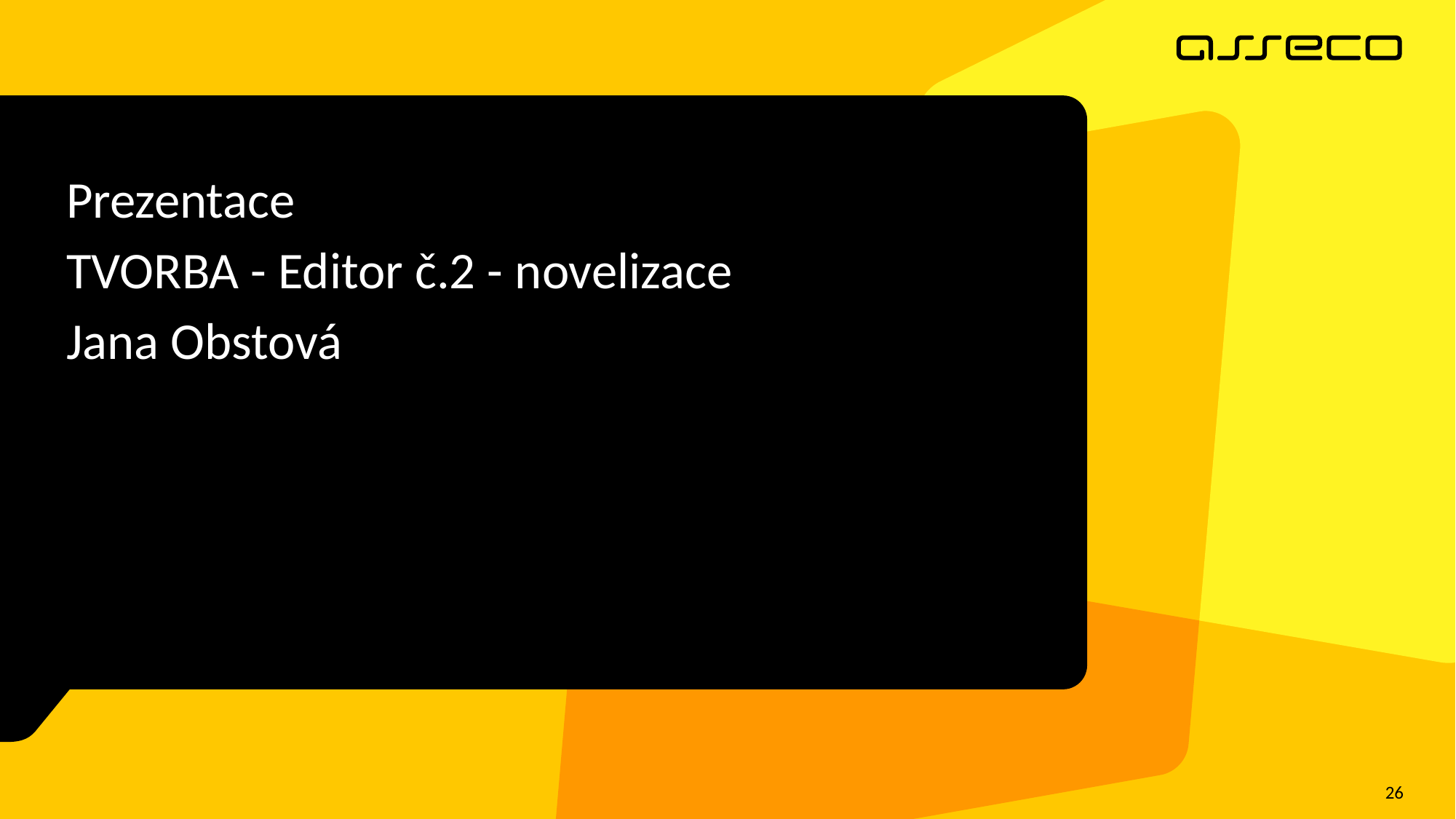

Prezentace
TVORBA - Editor č.2 - novelizace
Jana Obstová
26